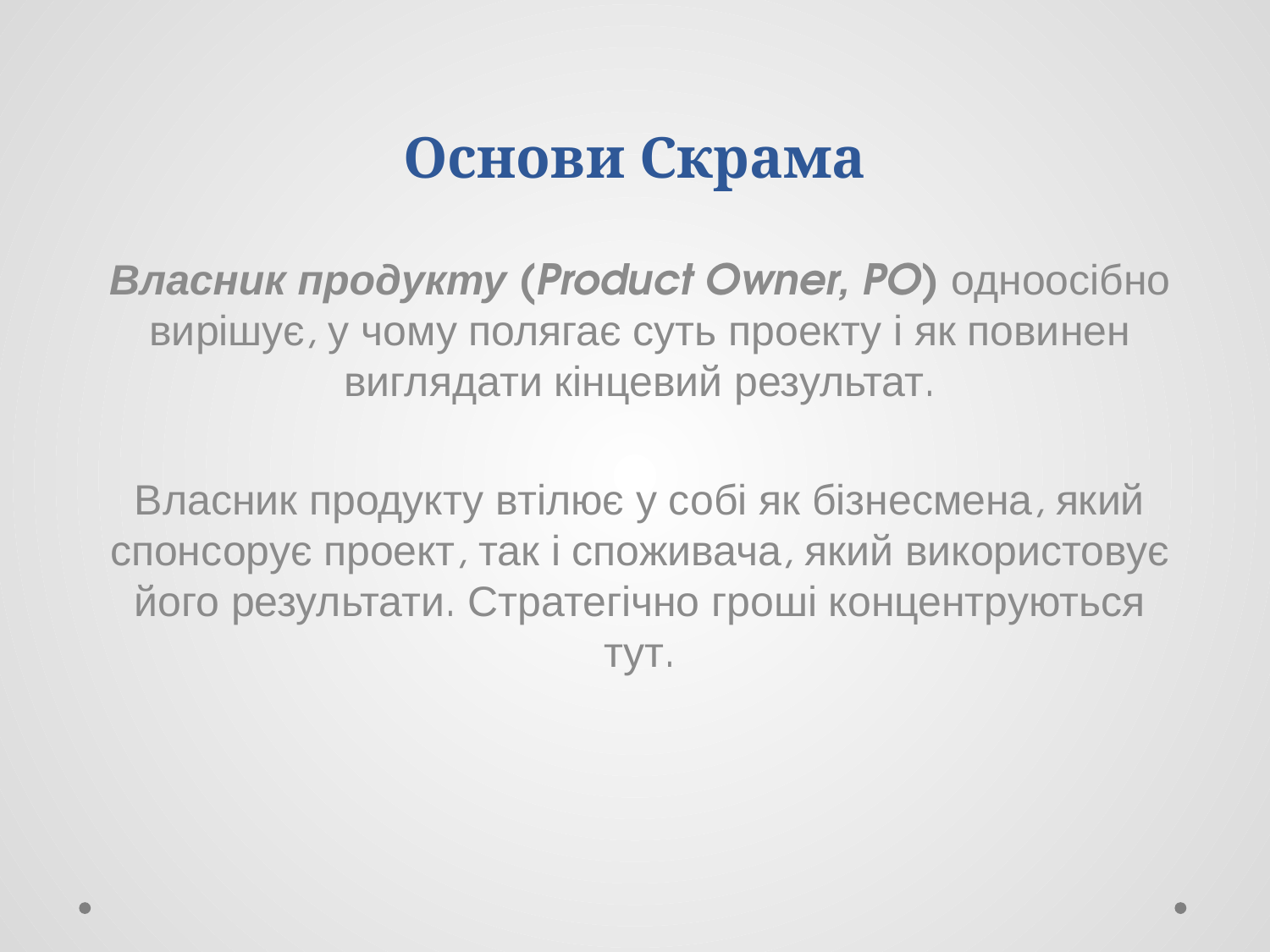

# Основи Скрама
Власник продукту (Product Owner, PO) одноосібно вирішує, у чому полягає суть проекту і як повинен виглядати кінцевий результат.

Власник продукту втілює у собі як бізнесмена, який спонсорує проект, так і споживача, який використовує його результати. Стратегічно гроші концентруються тут.